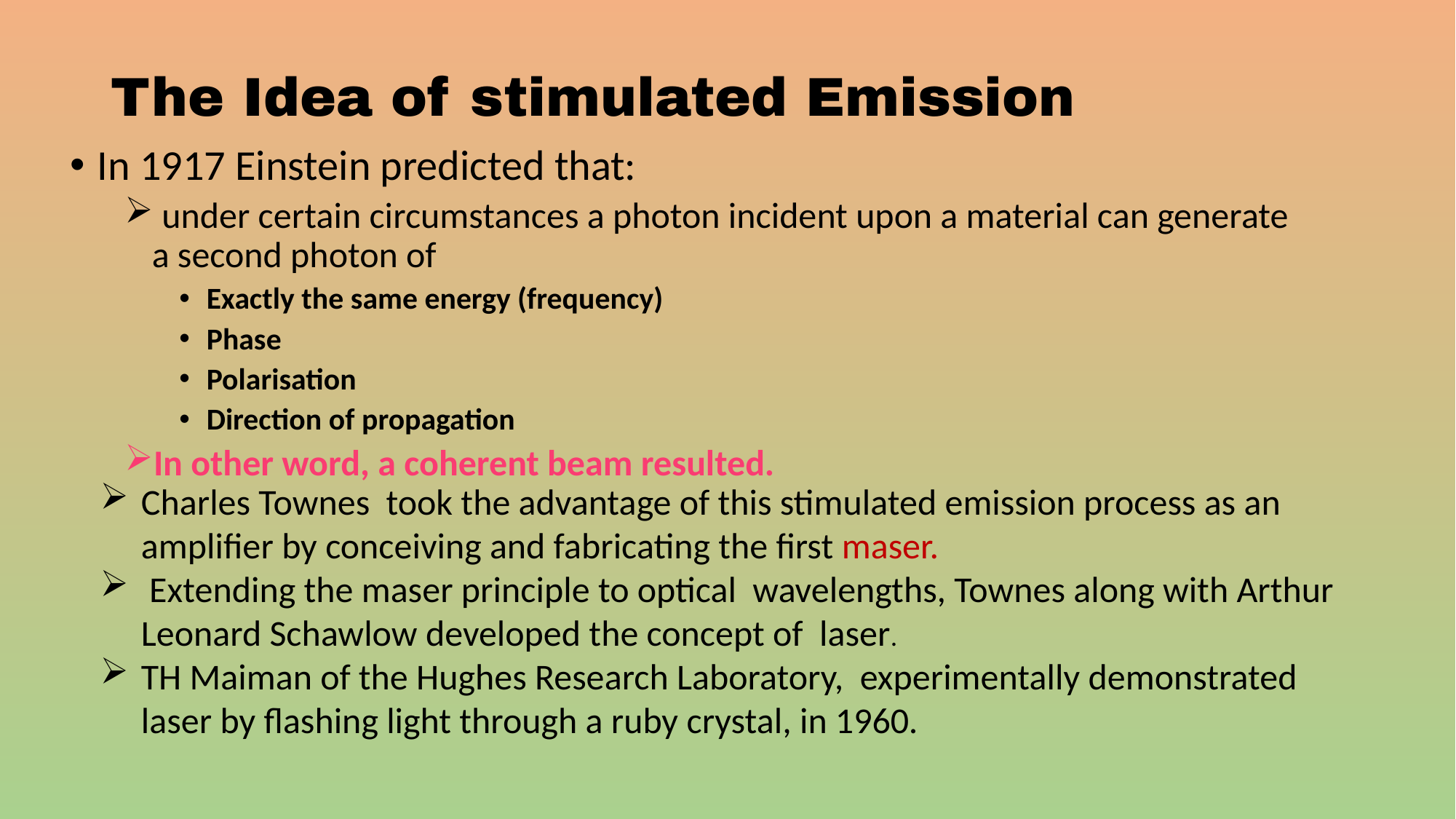

# The Idea of stimulated Emission
In 1917 Einstein predicted that:
 under certain circumstances a photon incident upon a material can generate a second photon of
Exactly the same energy (frequency)
Phase
Polarisation
Direction of propagation
In other word, a coherent beam resulted.
Charles Townes  took the advantage of this stimulated emission process as an amplifier by conceiving and fabricating the first maser.
 Extending the maser principle to optical  wavelengths, Townes along with Arthur Leonard Schawlow developed the concept of  laser.
TH Maiman of the Hughes Research Laboratory,  experimentally demonstrated laser by flashing light through a ruby crystal, in 1960.